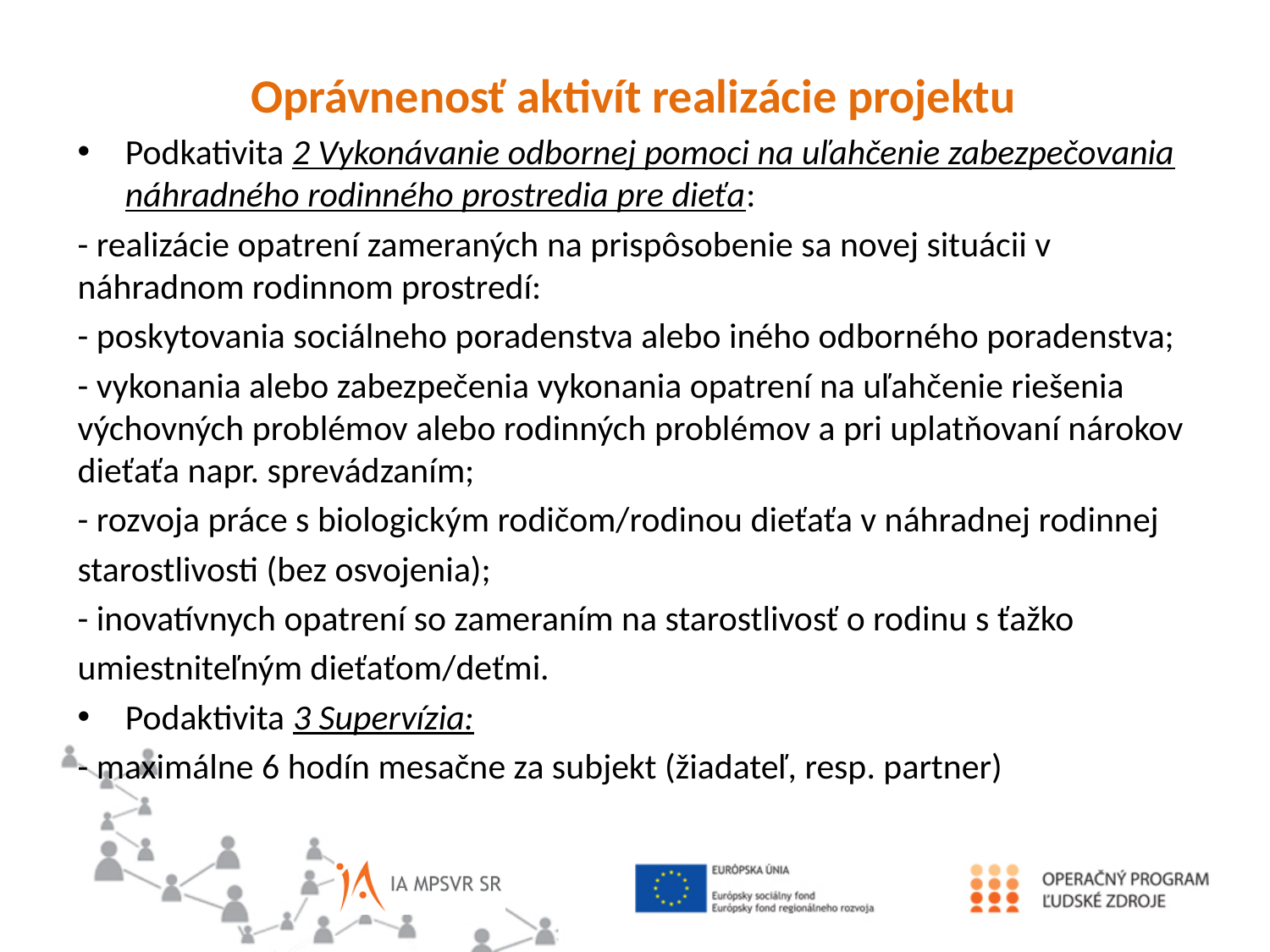

Oprávnenosť aktivít realizácie projektu
Podkativita 2 Vykonávanie odbornej pomoci na uľahčenie zabezpečovania náhradného rodinného prostredia pre dieťa:
- realizácie opatrení zameraných na prispôsobenie sa novej situácii v náhradnom rodinnom prostredí:
- poskytovania sociálneho poradenstva alebo iného odborného poradenstva;
- vykonania alebo zabezpečenia vykonania opatrení na uľahčenie riešenia výchovných problémov alebo rodinných problémov a pri uplatňovaní nárokov dieťaťa napr. sprevádzaním;
- rozvoja práce s biologickým rodičom/rodinou dieťaťa v náhradnej rodinnej
starostlivosti (bez osvojenia);
- inovatívnych opatrení so zameraním na starostlivosť o rodinu s ťažko
umiestniteľným dieťaťom/deťmi.
Podaktivita 3 Supervízia:
- maximálne 6 hodín mesačne za subjekt (žiadateľ, resp. partner)